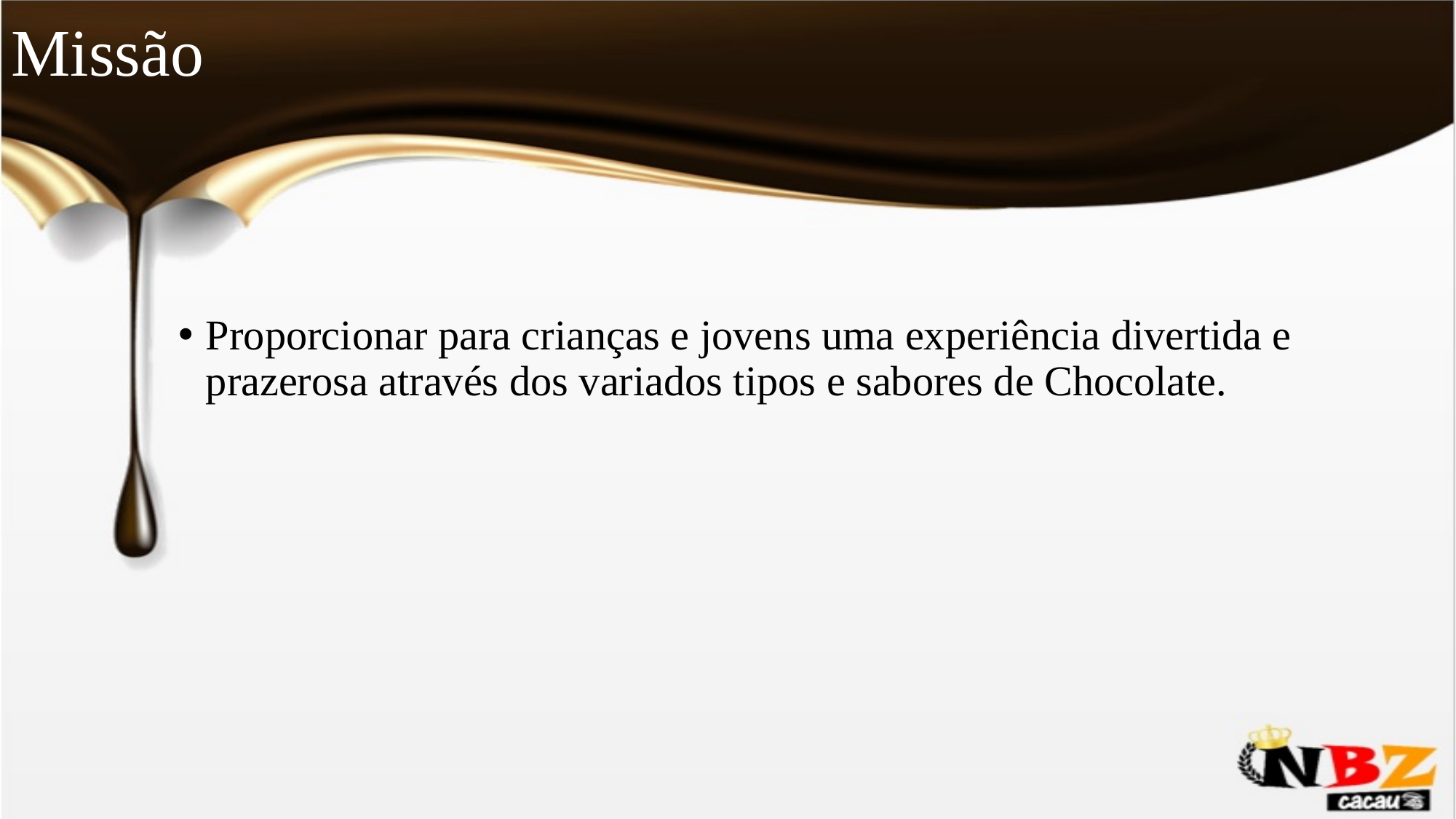

Missão
Proporcionar para crianças e jovens uma experiência divertida e prazerosa através dos variados tipos e sabores de Chocolate.